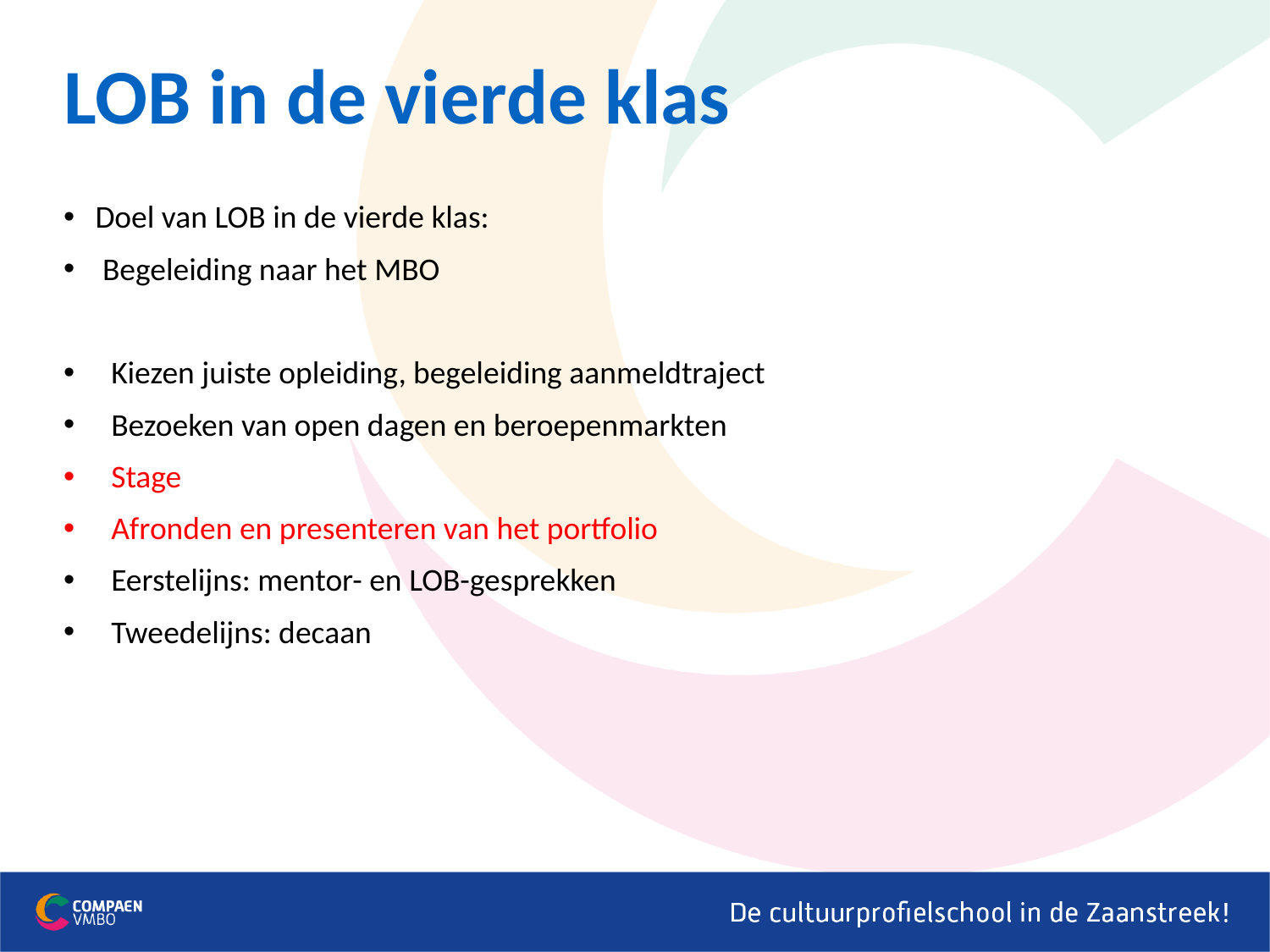

# LOB in de vierde klas
Doel van LOB in de vierde klas:
 Begeleiding naar het MBO

Kiezen juiste opleiding, begeleiding aanmeldtraject
Bezoeken van open dagen en beroepenmarkten
Stage
Afronden en presenteren van het portfolio
Eerstelijns: mentor- en LOB-gesprekken
Tweedelijns: decaan